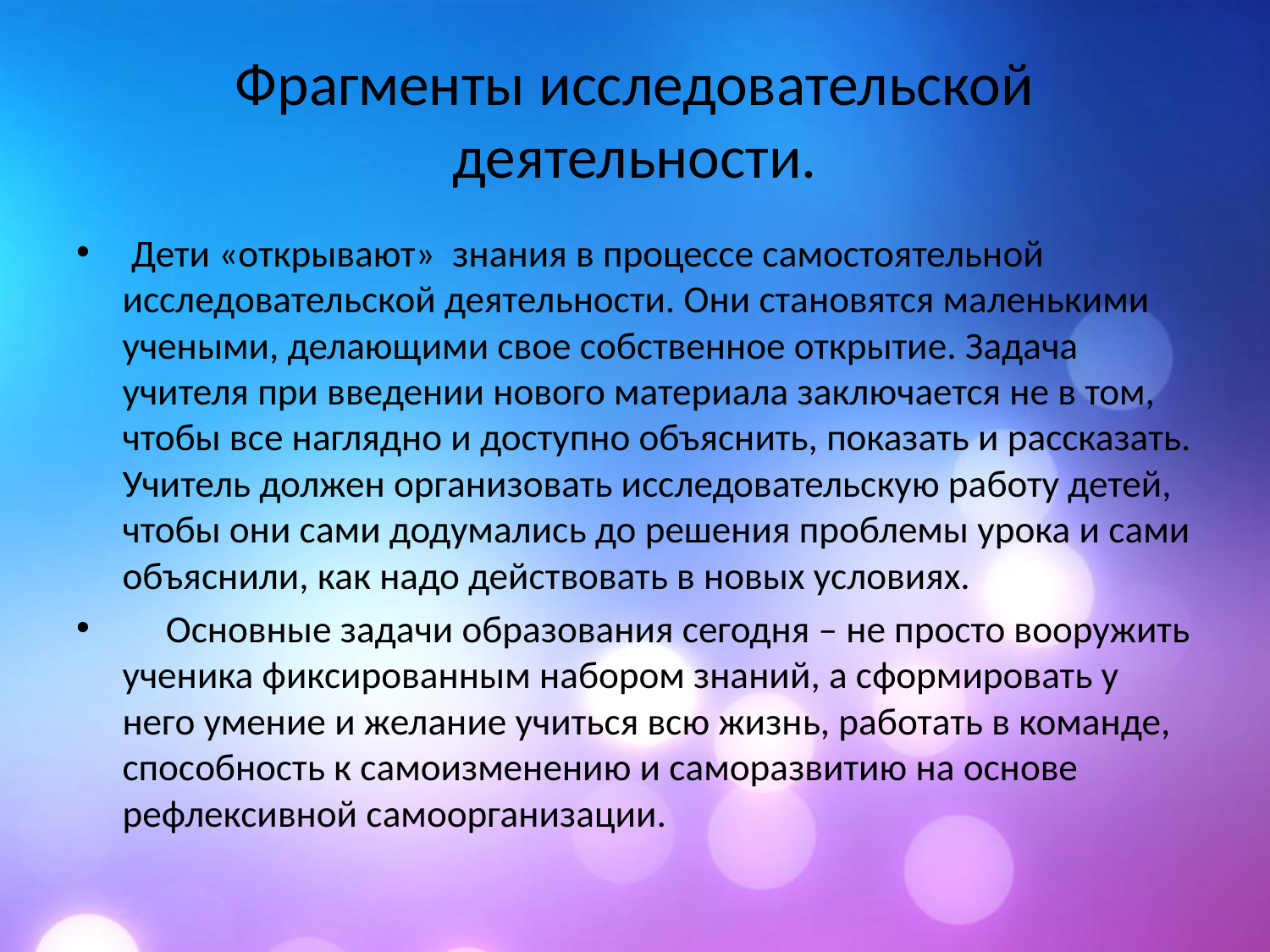

# Фрагменты исследовательской деятельности.
 Дети «открывают»  знания в процессе самостоятельной исследовательской деятельности. Они становятся маленькими учеными, делающими свое собственное открытие. Задача учителя при введении нового материала заключается не в том, чтобы все наглядно и доступно объяснить, показать и рассказать. Учитель должен организовать исследовательскую работу детей, чтобы они сами додумались до решения проблемы урока и сами объяснили, как надо действовать в новых условиях.
     Основные задачи образования сегодня – не просто вооружить ученика фиксированным набором знаний, а сформировать у него умение и желание учиться всю жизнь, работать в команде, способность к самоизменению и саморазвитию на основе рефлексивной самоорганизации.